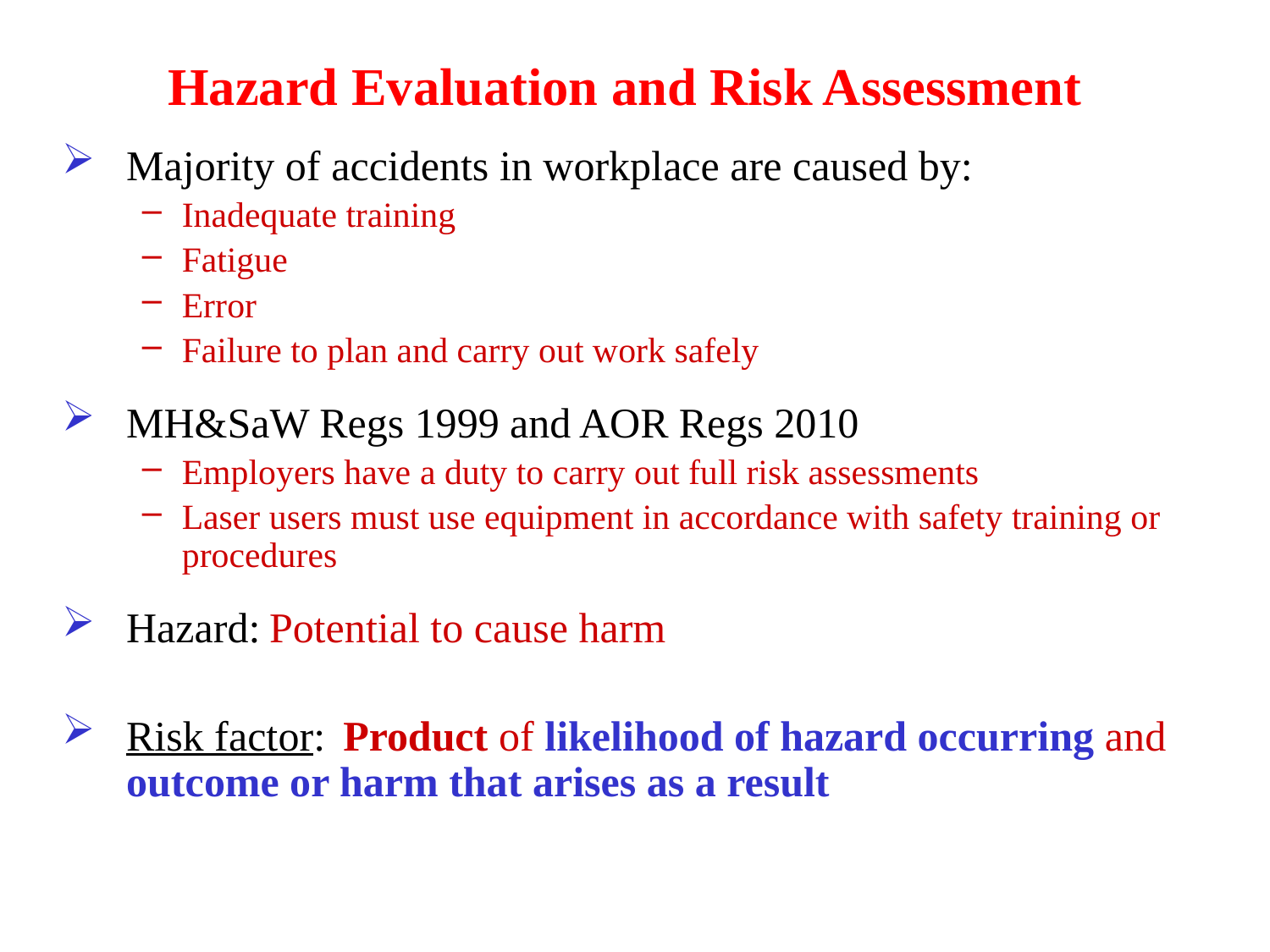

# Hazard Evaluation and Risk Assessment
Majority of accidents in workplace are caused by:
Inadequate training
Fatigue
Error
Failure to plan and carry out work safely

MH&SaW Regs 1999 and AOR Regs 2010
Employers have a duty to carry out full risk assessments
Laser users must use equipment in accordance with safety training or procedures

Hazard: Potential to cause harm

Risk factor:  Product of likelihood of hazard occurring and outcome or harm that arises as a result